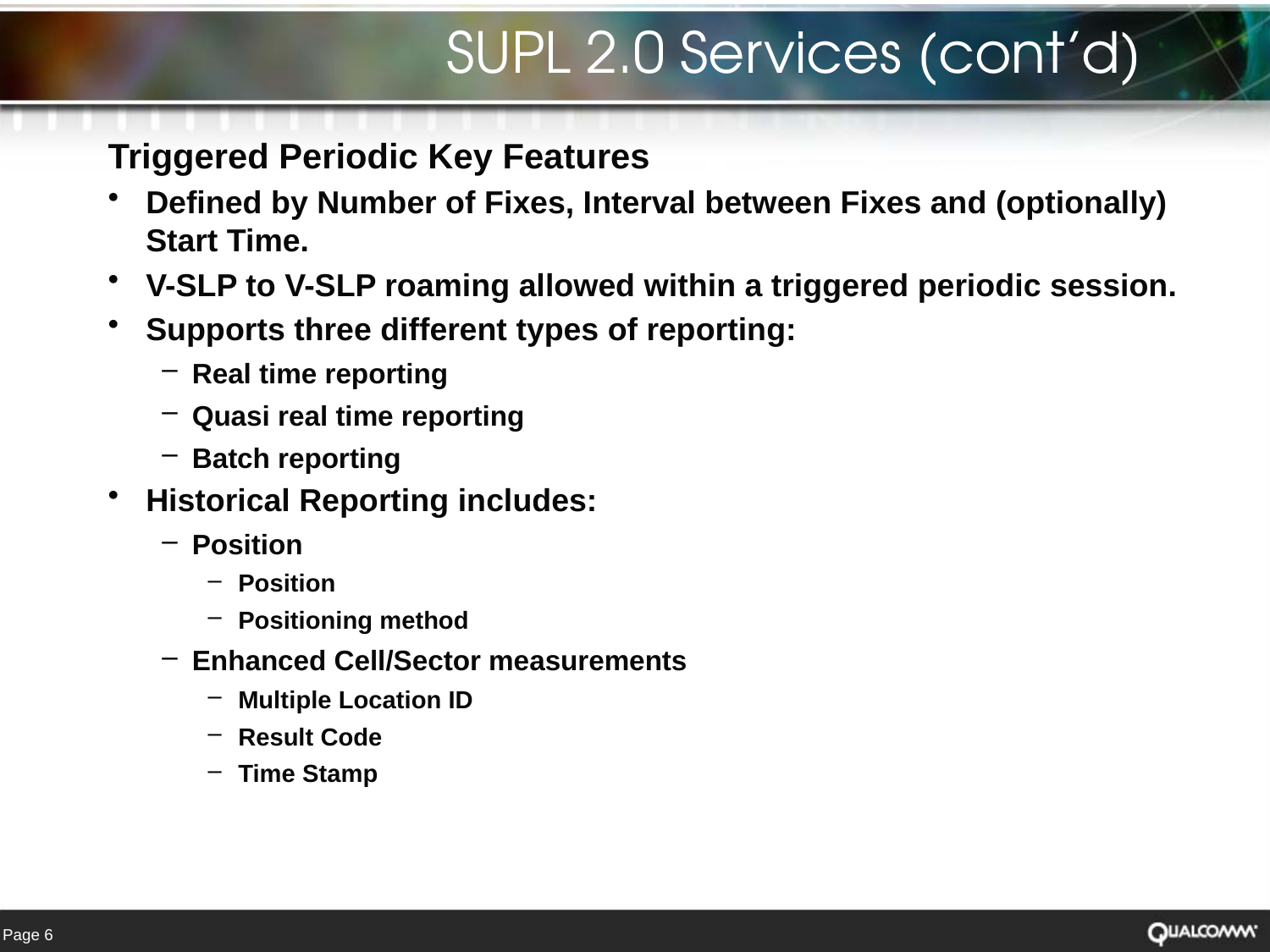

# SUPL 2.0 Services (cont’d)
Triggered Periodic Key Features
Defined by Number of Fixes, Interval between Fixes and (optionally) Start Time.
V-SLP to V-SLP roaming allowed within a triggered periodic session.
Supports three different types of reporting:
Real time reporting
Quasi real time reporting
Batch reporting
Historical Reporting includes:
Position
Position
Positioning method
Enhanced Cell/Sector measurements
Multiple Location ID
Result Code
Time Stamp